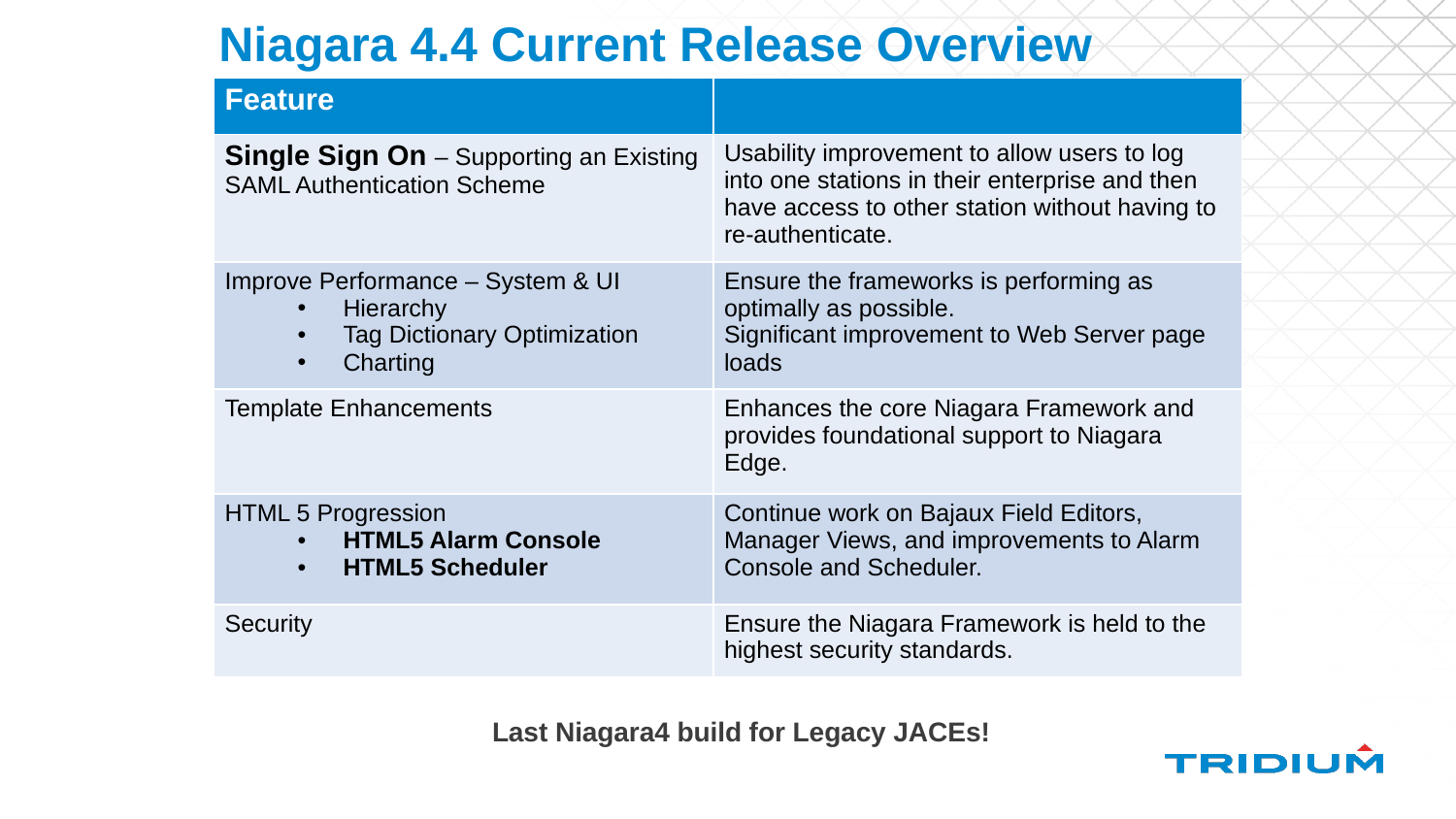

# Niagara 4.4 Current Release Overview
| Feature |  |
| --- | --- |
| Single Sign On – Supporting an Existing SAML Authentication Scheme | Usability improvement to allow users to log into one stations in their enterprise and then have access to other station without having to re-authenticate. |
| Improve Performance – System & UI Hierarchy Tag Dictionary Optimization Charting | Ensure the frameworks is performing as optimally as possible. Significant improvement to Web Server page loads |
| Template Enhancements | Enhances the core Niagara Framework and provides foundational support to Niagara Edge. |
| HTML 5 Progression HTML5 Alarm Console HTML5 Scheduler | Continue work on Bajaux Field Editors, Manager Views, and improvements to Alarm Console and Scheduler. |
| Security | Ensure the Niagara Framework is held to the highest security standards. |
Last Niagara4 build for Legacy JACEs!